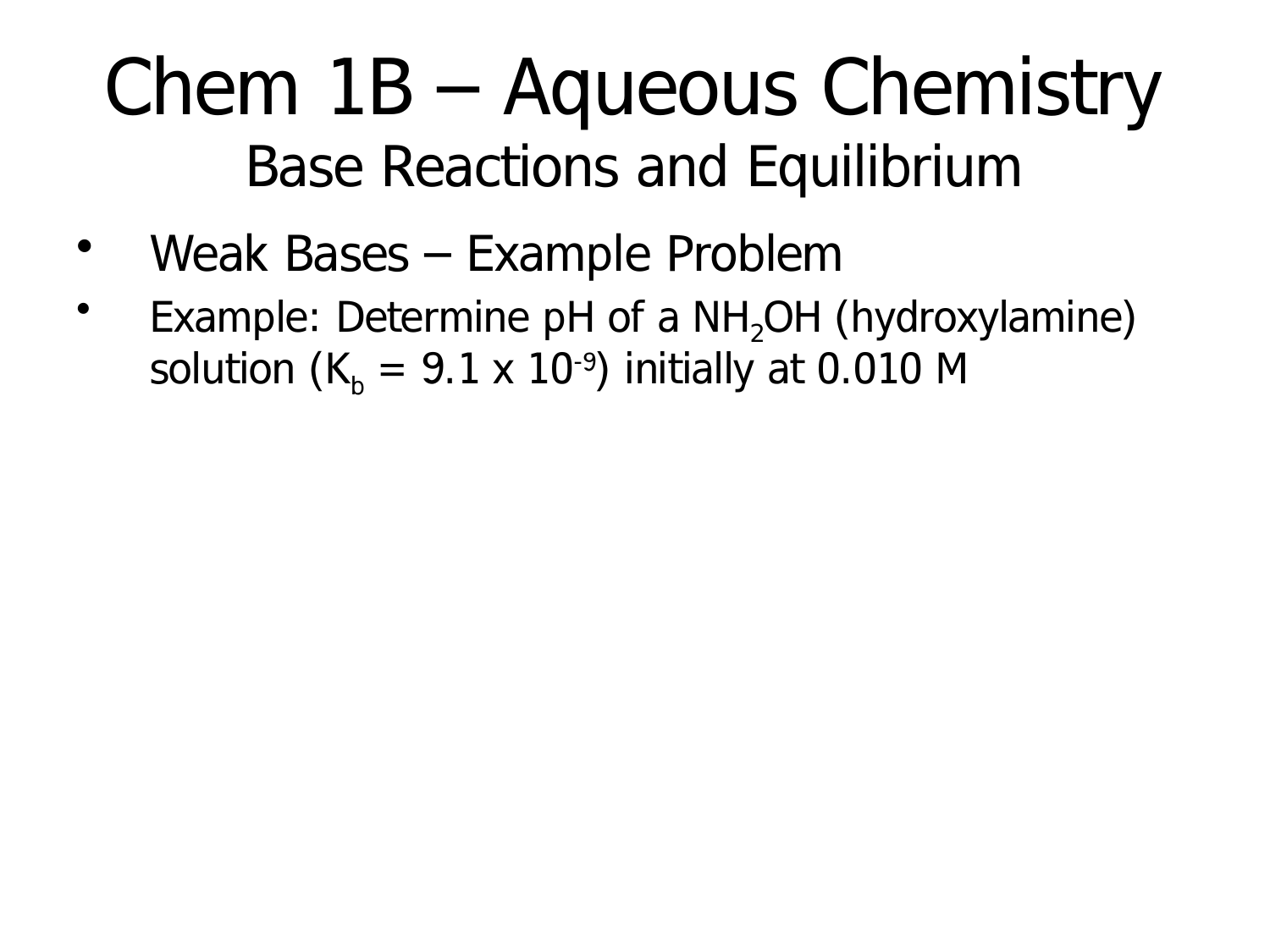

Chem 1B – Aqueous Chemistry
Base Reactions and Equilibrium
Weak Bases – Example Problem
Example: Determine pH of a NH2OH (hydroxylamine) solution (Kb = 9.1 x 10-9) initially at 0.010 M